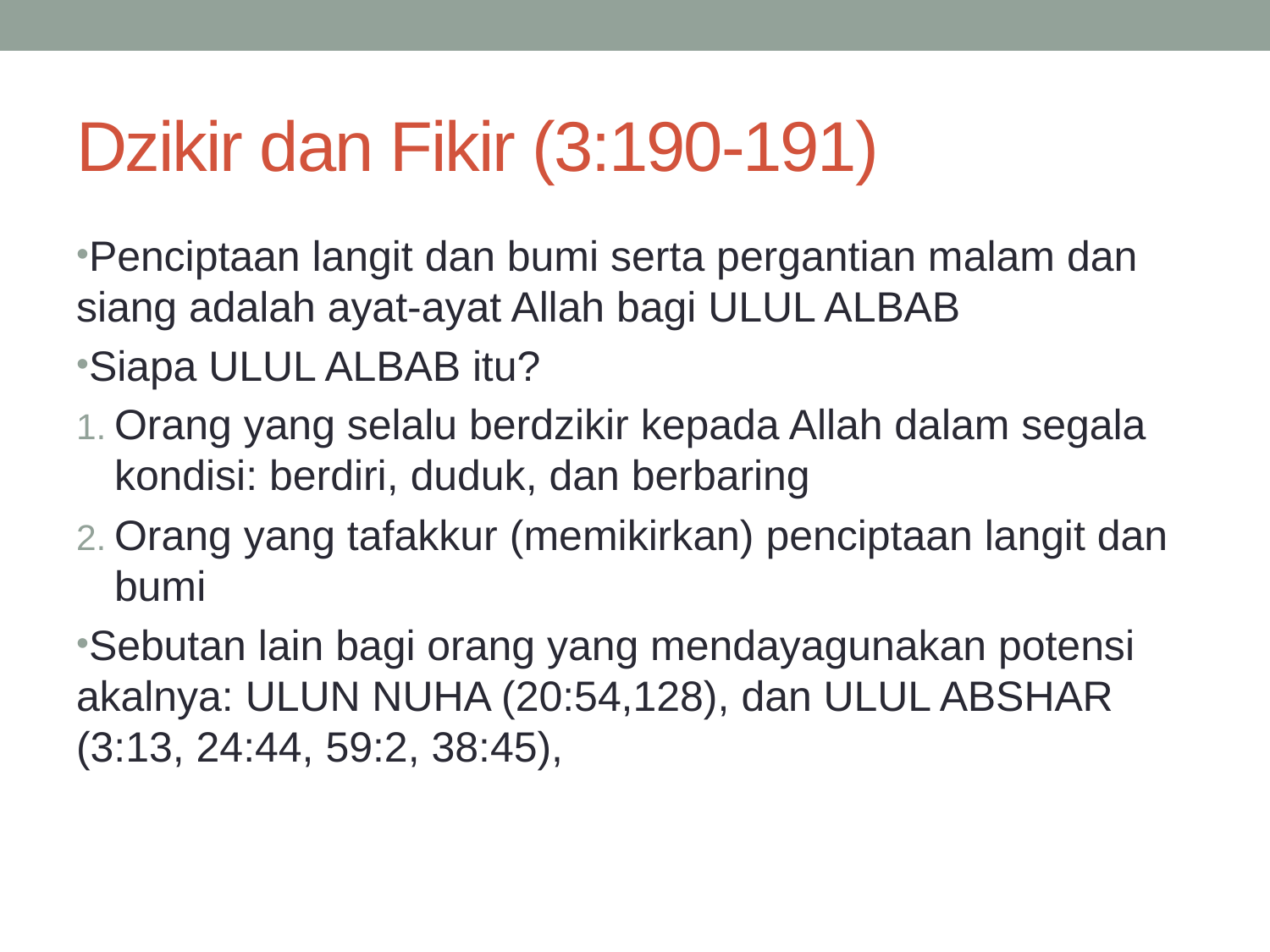

# Dzikir dan Fikir (3:190-191)
Penciptaan langit dan bumi serta pergantian malam dan siang adalah ayat-ayat Allah bagi ULUL ALBAB
Siapa ULUL ALBAB itu?
Orang yang selalu berdzikir kepada Allah dalam segala kondisi: berdiri, duduk, dan berbaring
Orang yang tafakkur (memikirkan) penciptaan langit dan bumi
Sebutan lain bagi orang yang mendayagunakan potensi akalnya: ULUN NUHA (20:54,128), dan ULUL ABSHAR (3:13, 24:44, 59:2, 38:45),